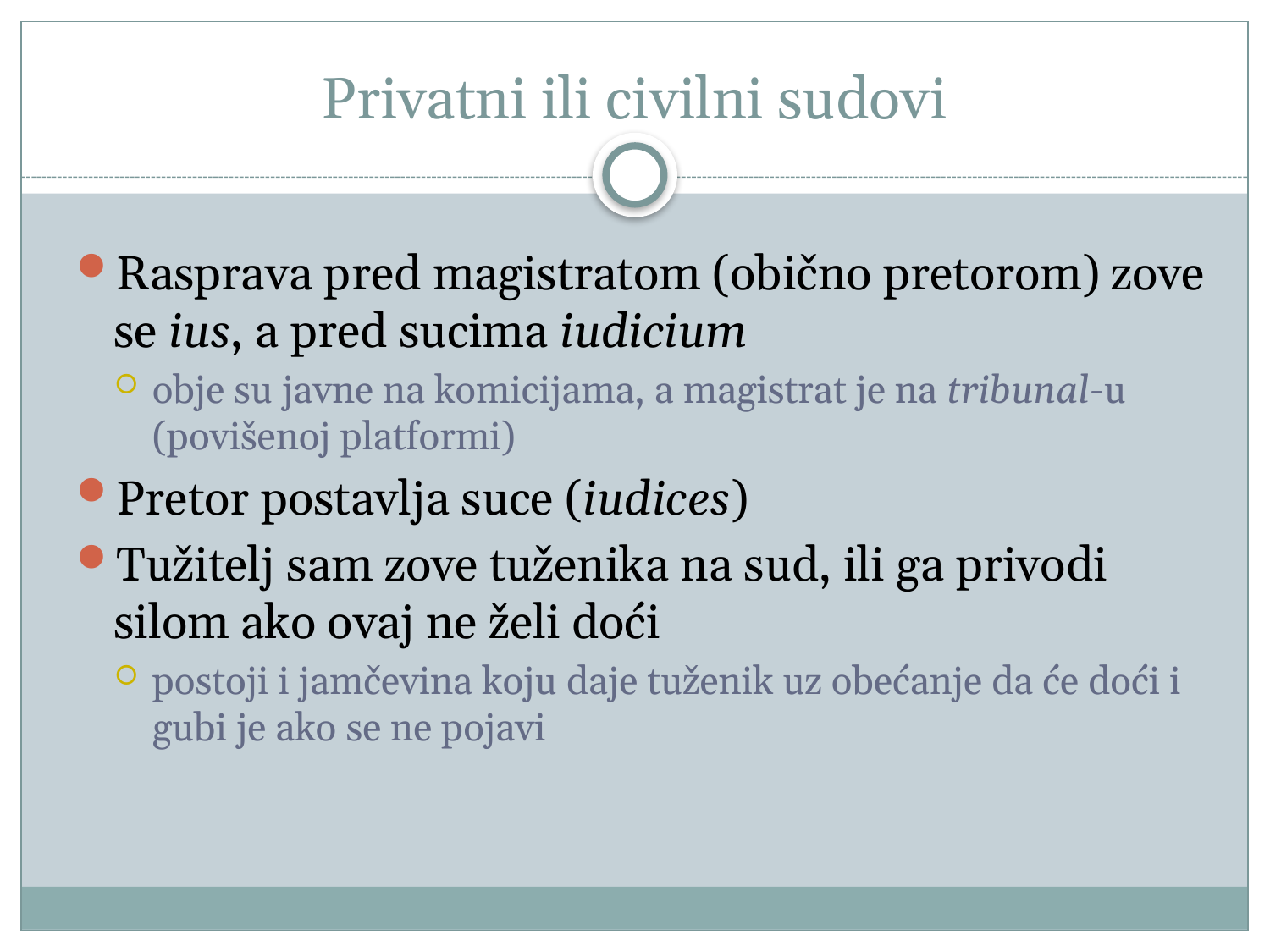

# Privatni ili civilni sudovi
Rasprava pred magistratom (obično pretorom) zove se ius, a pred sucima iudicium
obje su javne na komicijama, a magistrat je na tribunal-u (povišenoj platformi)
Pretor postavlja suce (iudices)
Tužitelj sam zove tuženika na sud, ili ga privodi silom ako ovaj ne želi doći
postoji i jamčevina koju daje tuženik uz obećanje da će doći i gubi je ako se ne pojavi